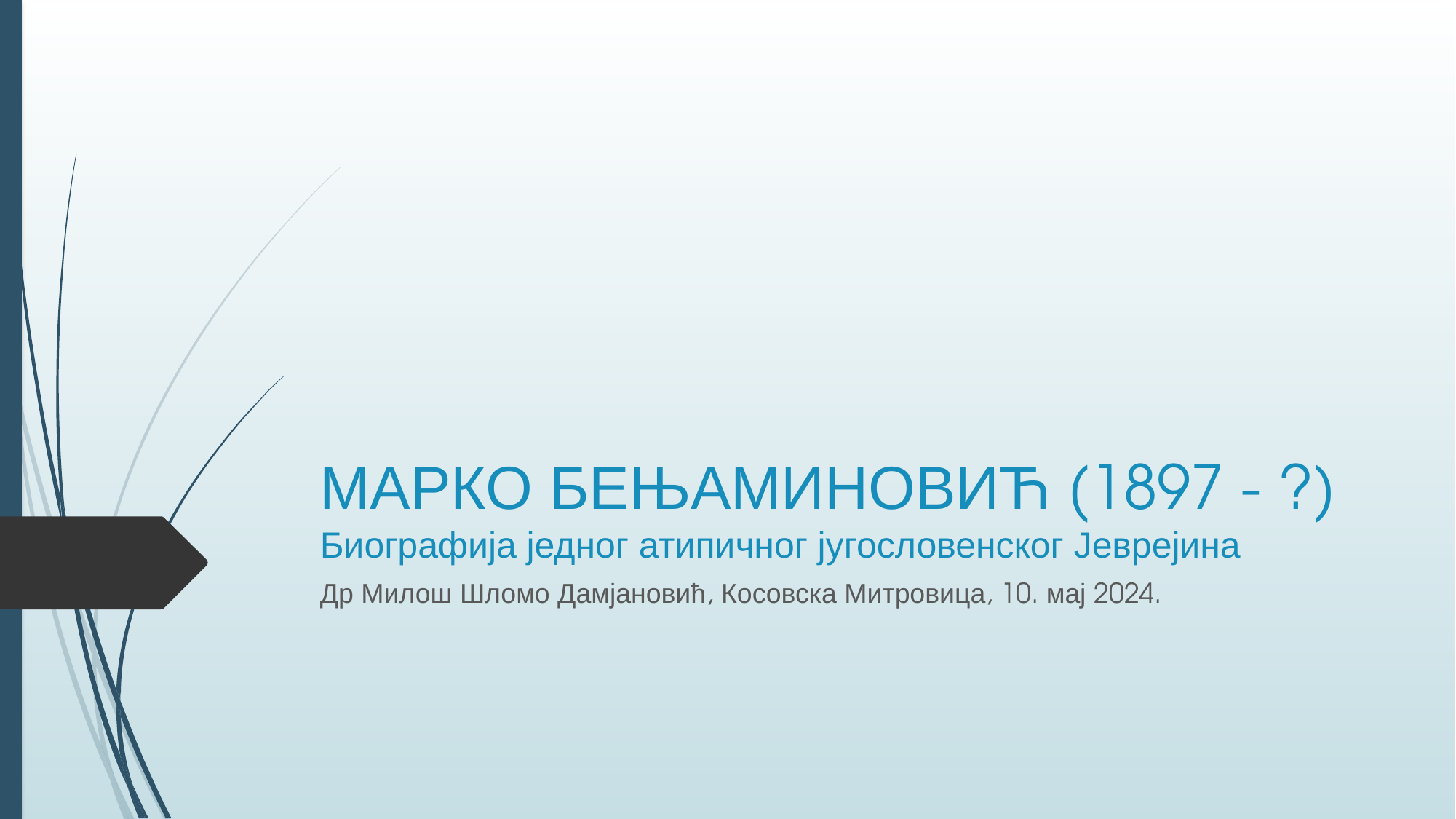

# МАРКО БЕЊАМИНОВИЋ (1897 - ?) Биографија једног атипичног југословенског Јеврејина
Др Милош Шломо Дамјановић, Косовска Митровица, 10. мај 2024.